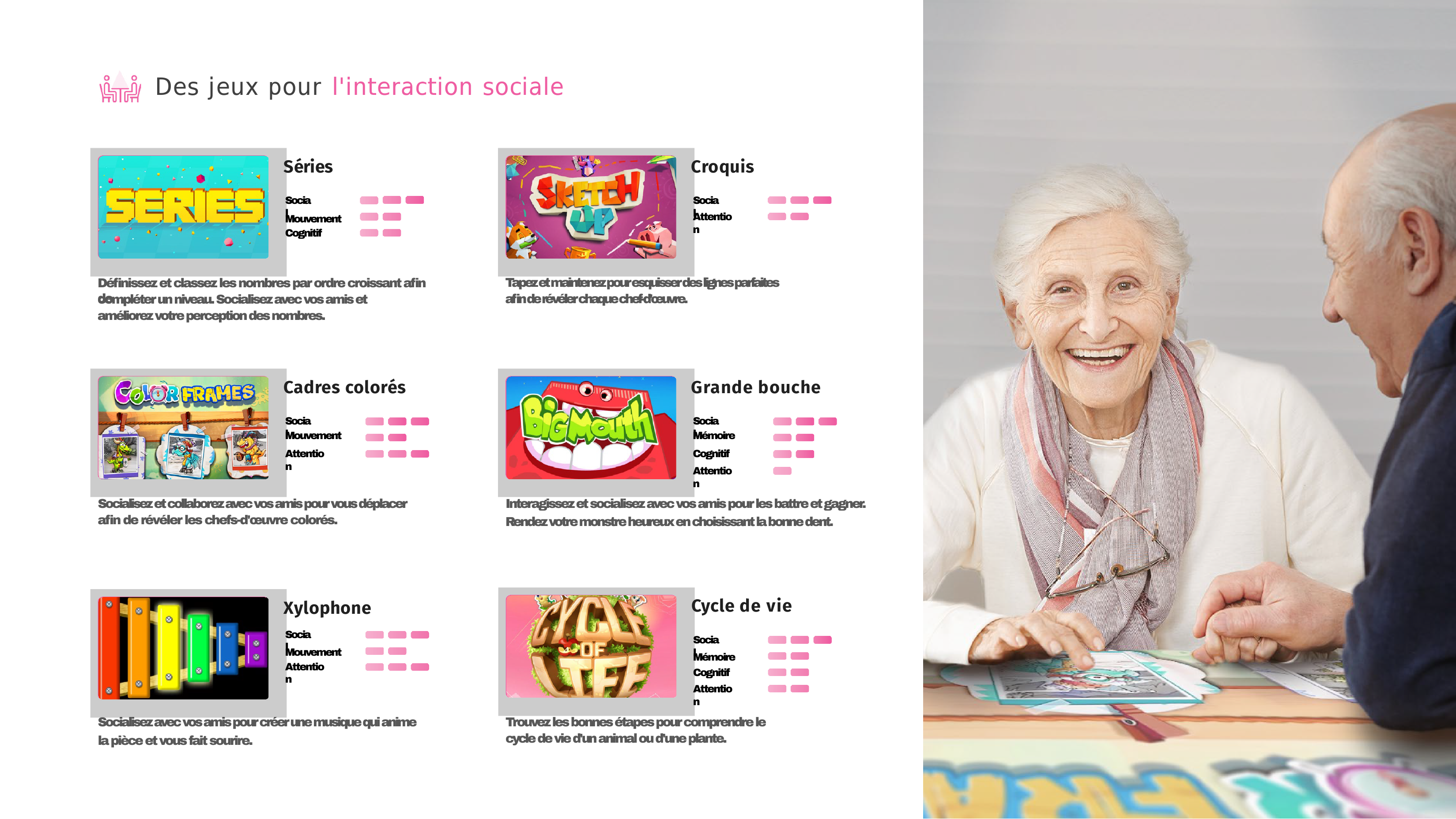

# Des jeux pour l'interaction sociale

Séries
Croquis

Social
Social

Attention
Mouvement

Cognitif

Tapez et maintenez pour esquisser des lignes parfaites afin de révéler chaque chef-d'œuvre.
Définissez et classez les nombres par ordre croissant afin de
compléter un niveau. Socialisez avec vos amis et améliorez votre perception des nombres.

Grande bouche
Cadres colorés

Social
Social

Mouvement
Mémoire

Attention
Cognitif

Attention

Socialisez et collaborez avec vos amis pour vous déplacer
Interagissez et socialisez avec vos amis pour les battre et gagner.
afin de révéler les chefs-d'œuvre colorés.
Rendez votre monstre heureux en choisissant la bonne dent.

Cycle de vie

Xylophone

Social

Social

Mouvement

Mémoire

Attention

Cognitif

Attention

Trouvez les bonnes étapes pour comprendre le cycle de vie d'un animal ou d'une plante.
Socialisez avec vos amis pour créer une musique qui anime
la pièce et vous fait sourire.